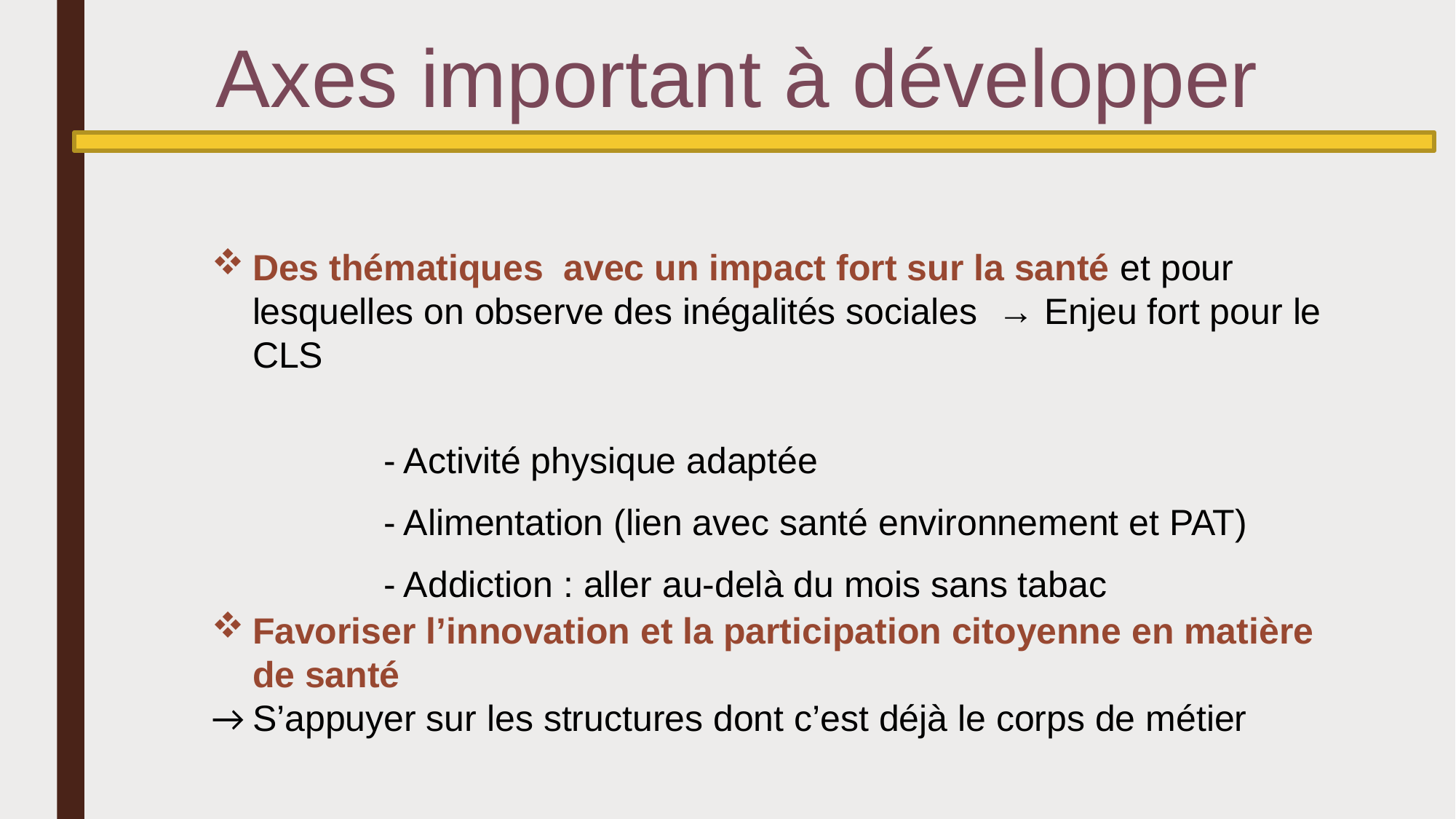

# Axes important à développer

Des thématiques  avec un impact fort sur la santé et pour lesquelles on observe des inégalités sociales  → Enjeu fort pour le CLS

- Activité physique adaptée
- Alimentation (lien avec santé environnement et PAT)
- Addiction : aller au-delà du mois sans tabac
Favoriser l’innovation et la participation citoyenne en matière de santé
→ S’appuyer sur les structures dont c’est déjà le corps de métier